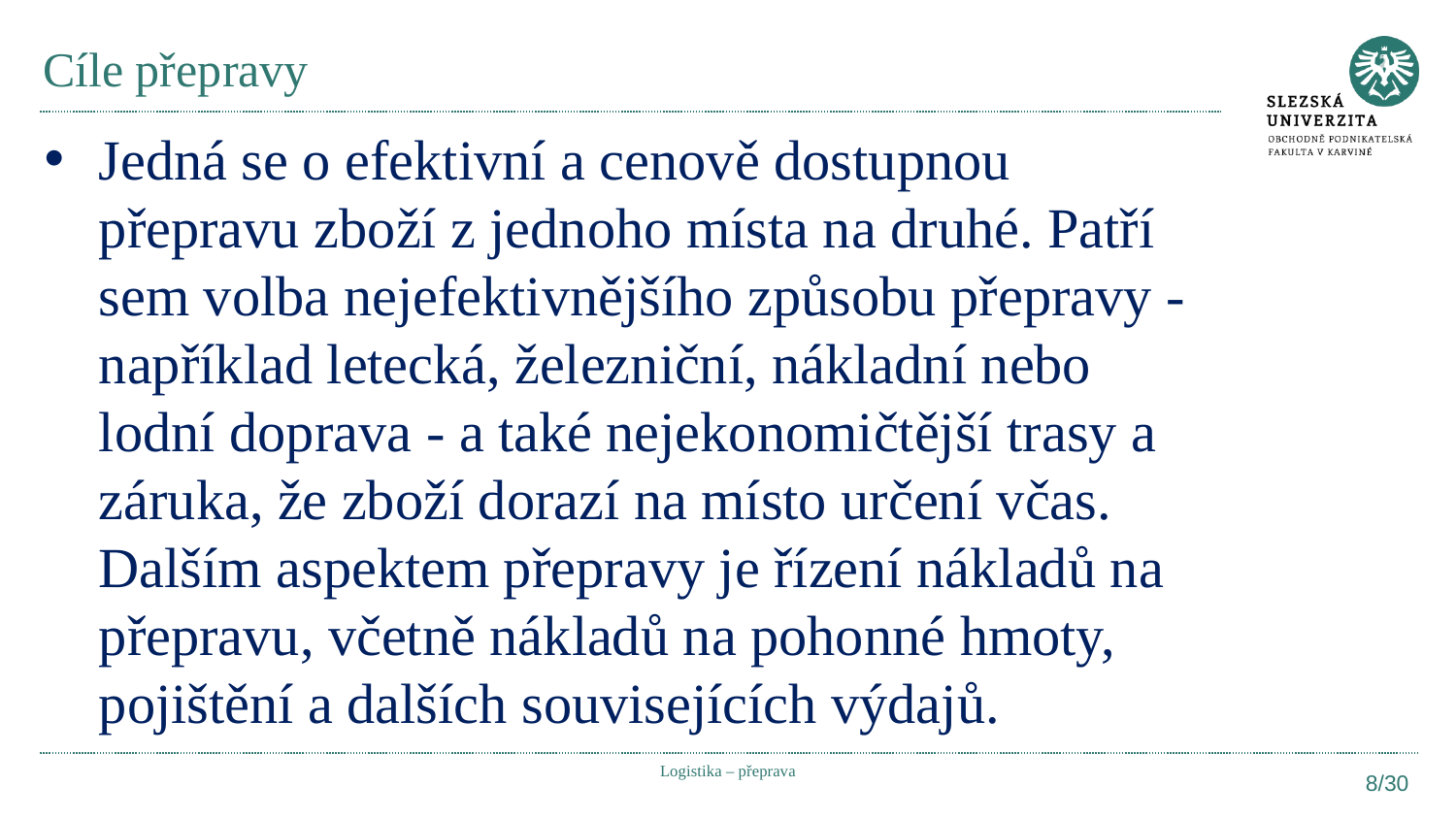

# Cíle přepravy
Jedná se o efektivní a cenově dostupnou přepravu zboží z jednoho místa na druhé. Patří sem volba nejefektivnějšího způsobu přepravy - například letecká, železniční, nákladní nebo lodní doprava - a také nejekonomičtější trasy a záruka, že zboží dorazí na místo určení včas. Dalším aspektem přepravy je řízení nákladů na přepravu, včetně nákladů na pohonné hmoty, pojištění a dalších souvisejících výdajů.
Logistika – přeprava
8/30